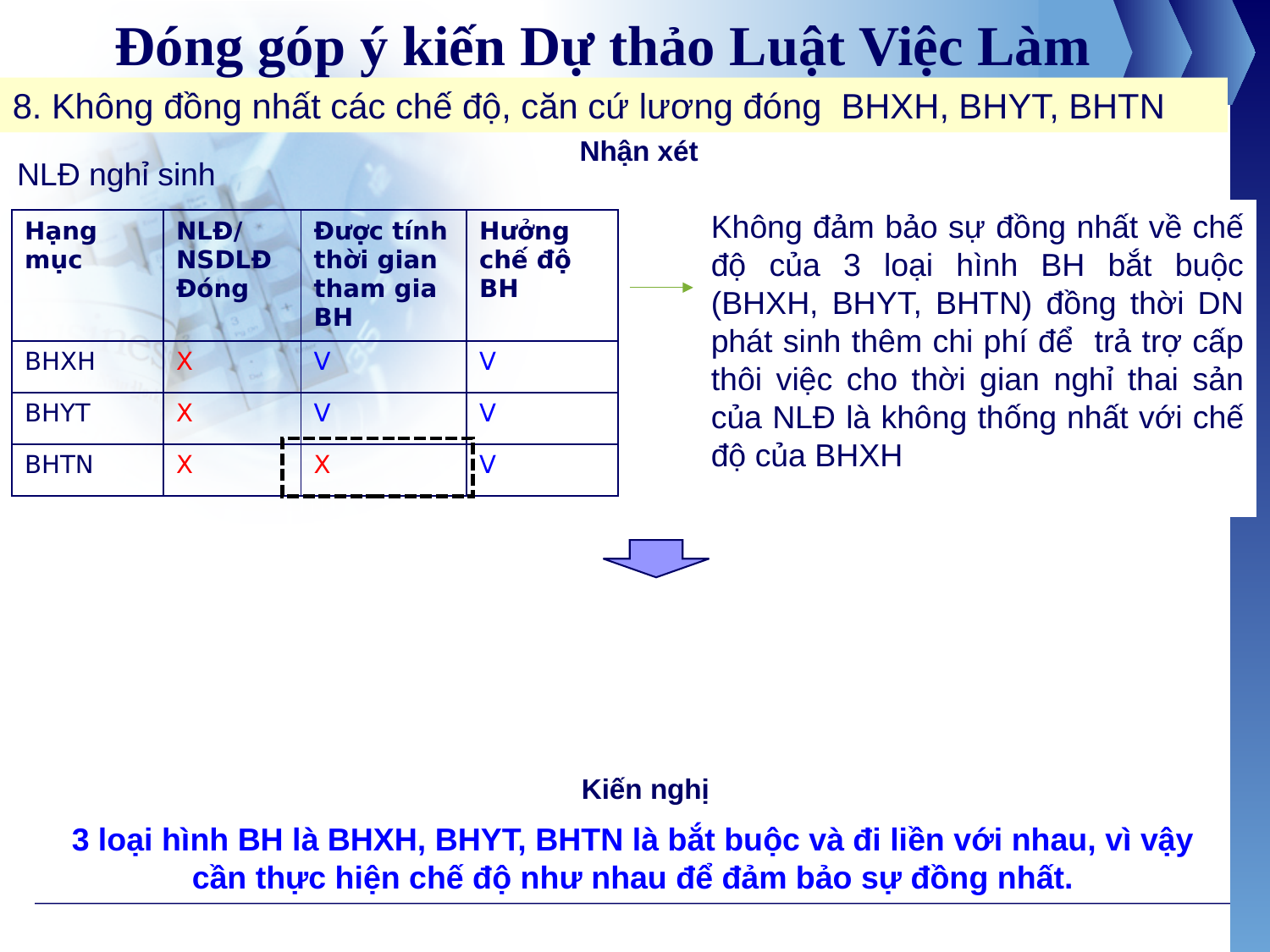

# Đóng góp ý kiến Dự thảo Luật Việc Làm
8. Không đồng nhất các chế độ, căn cứ lương đóng  BHXH, BHYT, BHTN
Nhận xét
NLĐ nghỉ sinh
Không đảm bảo sự đồng nhất về chế độ của 3 loại hình BH bắt buộc (BHXH, BHYT, BHTN) đồng thời DN phát sinh thêm chi phí để  trả trợ cấp thôi việc cho thời gian nghỉ thai sản của NLĐ là không thống nhất với chế độ của BHXH

| Hạng mục | NLĐ/ NSDLĐ Đóng | Được tính thời gian tham gia BH | Hưởng chế độ BH |
| --- | --- | --- | --- |
| BHXH | X | V | V |
| BHYT | X | V | V |
| BHTN | X | X | V |

Kiến nghị
3 loại hình BH là BHXH, BHYT, BHTN là bắt buộc và đi liền với nhau, vì vậy cần thực hiện chế độ như nhau để đảm bảo sự đồng nhất.